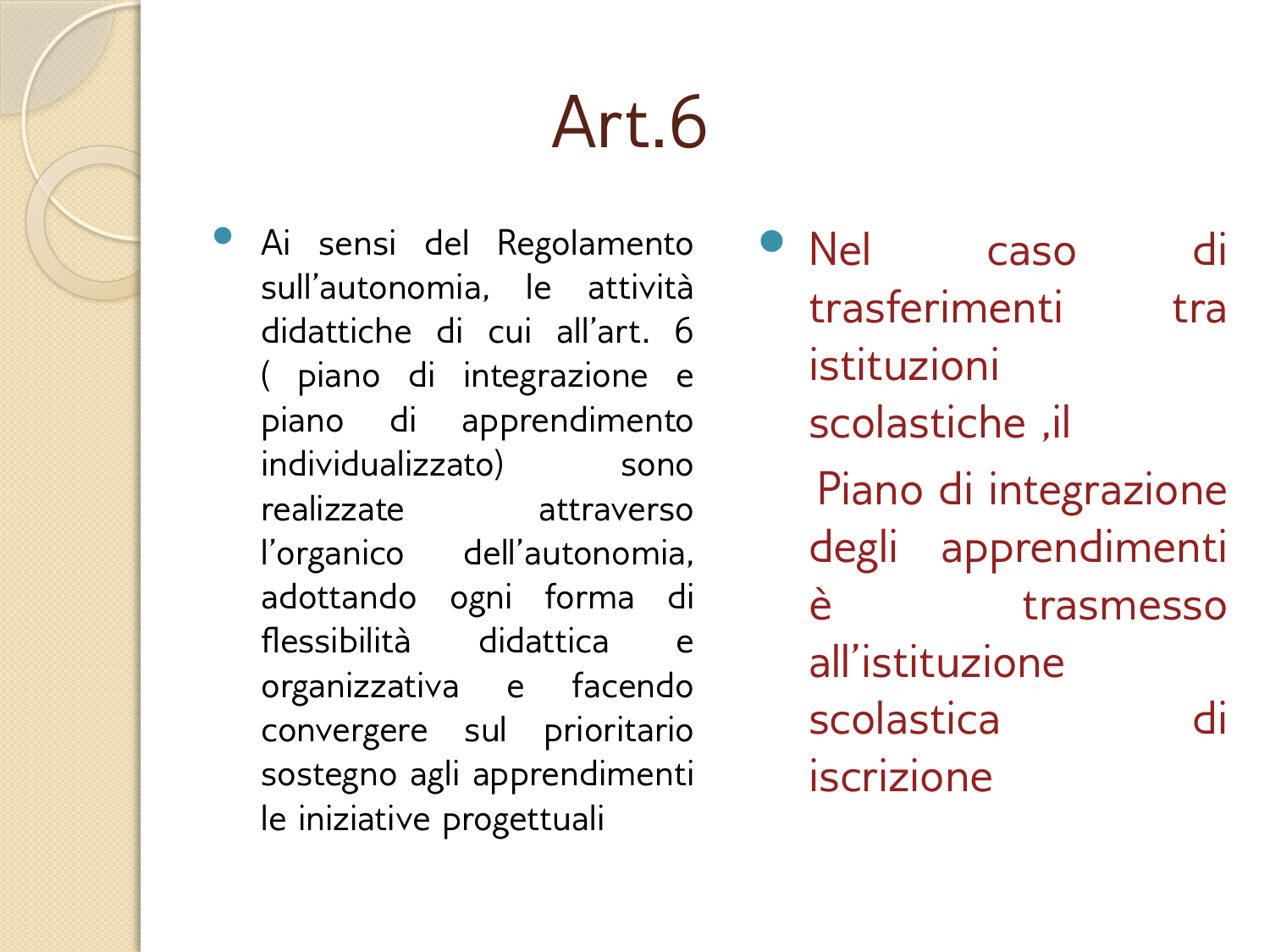

# Art.6
Ai sensi del Regolamento sull’autonomia, le attività didattiche di cui all’art. 6 ( piano di integrazione e piano di apprendimento individualizzato) sono realizzate attraverso l’organico dell’autonomia, adottando ogni forma di flessibilità didattica e organizzativa e facendo convergere sul prioritario sostegno agli apprendimenti le iniziative progettuali
Nel caso di trasferimenti tra istituzioni scolastiche ,il
    Piano di integrazione degli apprendimenti è trasmesso all’istituzione scolastica di iscrizione